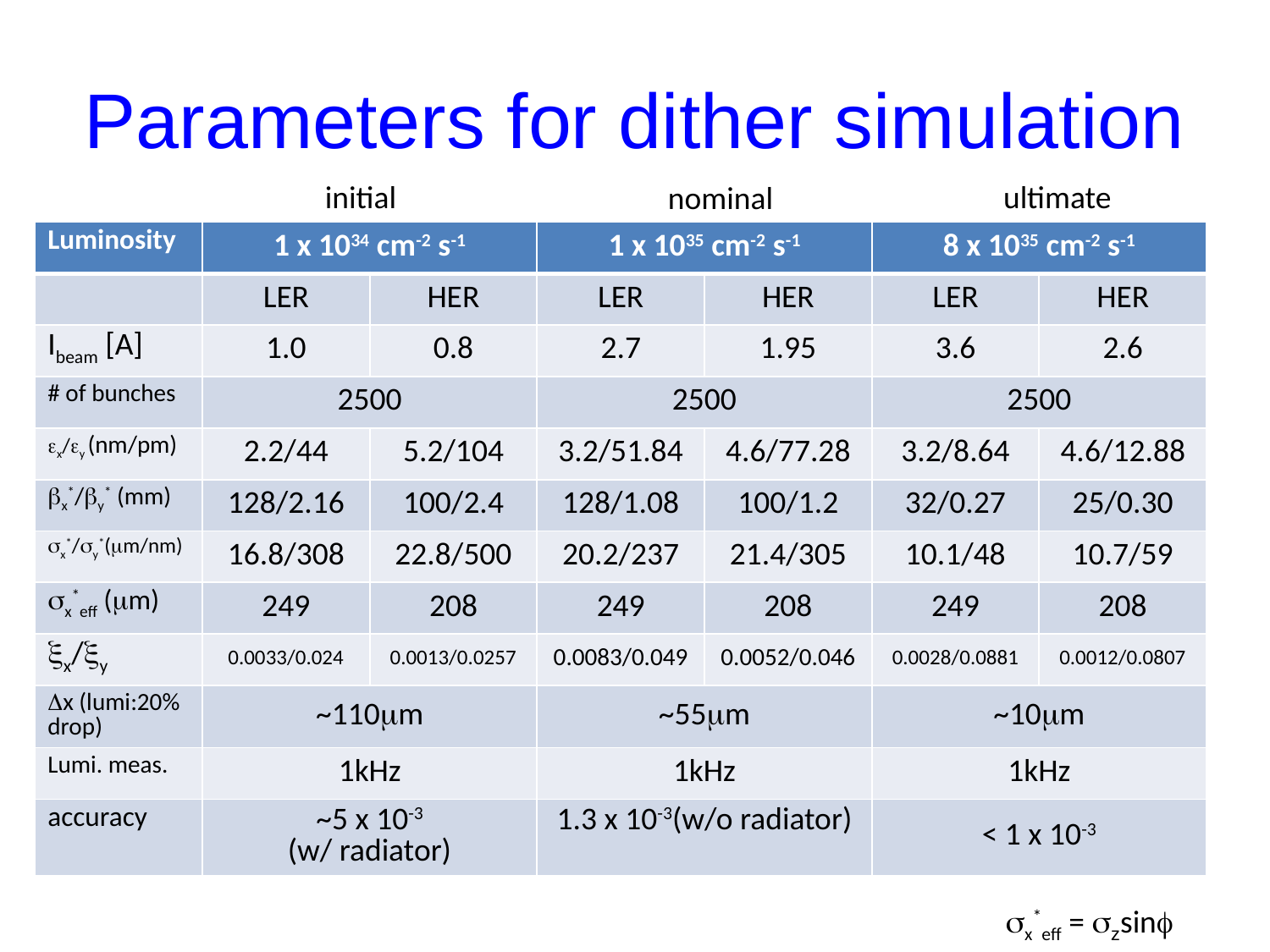

# Parameters for dither simulation
initial
ultimate
nominal
| Luminosity | 1 x 1034 cm-2 s-1 |  | 1 x 1035 cm-2 s-1 |  | 8 x 1035 cm-2 s-1 |  |
| --- | --- | --- | --- | --- | --- | --- |
|  | LER | HER | LER | HER | LER | HER |
| Ibeam [A] | 1.0 | 0.8 | 2.7 | 1.95 | 3.6 | 2.6 |
| # of bunches | 2500 |  | 2500 |  | 2500 |  |
| εx/εy (nm/pm) | 2.2/44 | 5.2/104 | 3.2/51.84 | 4.6/77.28 | 3.2/8.64 | 4.6/12.88 |
| βx\*/βy\* (mm) | 128/2.16 | 100/2.4 | 128/1.08 | 100/1.2 | 32/0.27 | 25/0.30 |
| σx\*/σy\*(μm/nm) | 16.8/308 | 22.8/500 | 20.2/237 | 21.4/305 | 10.1/48 | 10.7/59 |
| σx\*eff (μm) | 249 | 208 | 249 | 208 | 249 | 208 |
| ξx/ξy | 0.0033/0.024 | 0.0013/0.0257 | 0.0083/0.049 | 0.0052/0.046 | 0.0028/0.0881 | 0.0012/0.0807 |
| Δx (lumi:20% drop) | ~110μm |  | ~55μm |  | ~10μm |  |
| Lumi. meas. | 1kHz |  | 1kHz |  | 1kHz |  |
| accuracy | ~5 x 10-3 (w/ radiator) |  | 1.3 x 10-3(w/o radiator) |  | < 1 x 10-3 |  |
σx*eff = σzsinφ